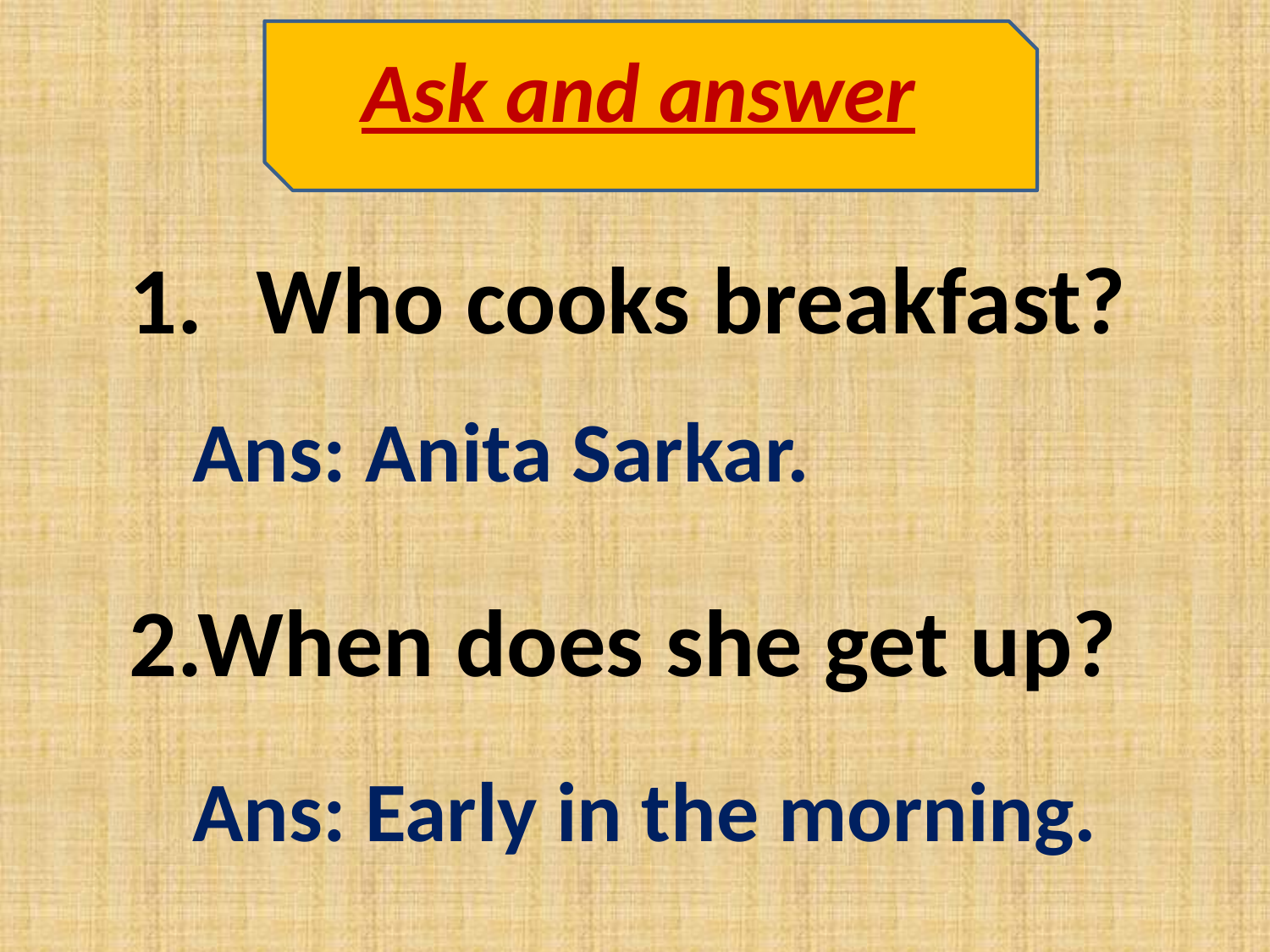

Ask and answer
Who cooks breakfast?

2.When does she get up?
Ans: Anita Sarkar.

Ans: Early in the morning.